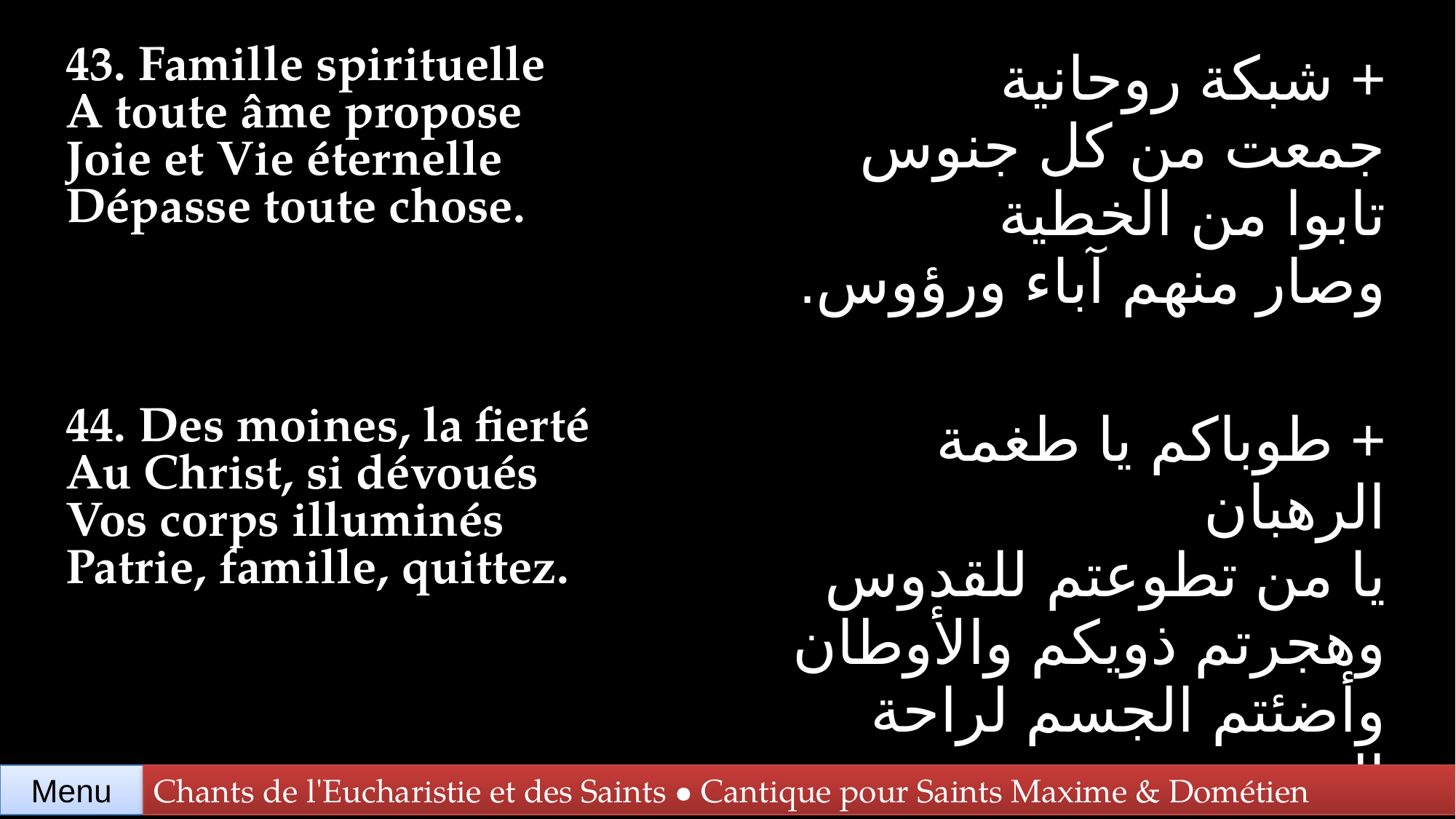

| 43. Famille spirituelle A toute âme propose Joie et Vie éternelle Dépasse toute chose. | + شبكة روحانية جمعت من كل جنوس تابوا من الخطية وصار منهم آباء ورؤوس. |
| --- | --- |
| 44. Des moines, la fierté Au Christ, si dévoués Vos corps illuminés Patrie, famille, quittez. | + طوباكم يا طغمة الرهبان يا من تطوعتم للقدوس وهجرتم ذويكم والأوطان وأضئتم الجسم لراحة النفوس. |
Chants de l'Eucharistie et des Saints • Cantique pour Saints Maxime & Dométien
Menu